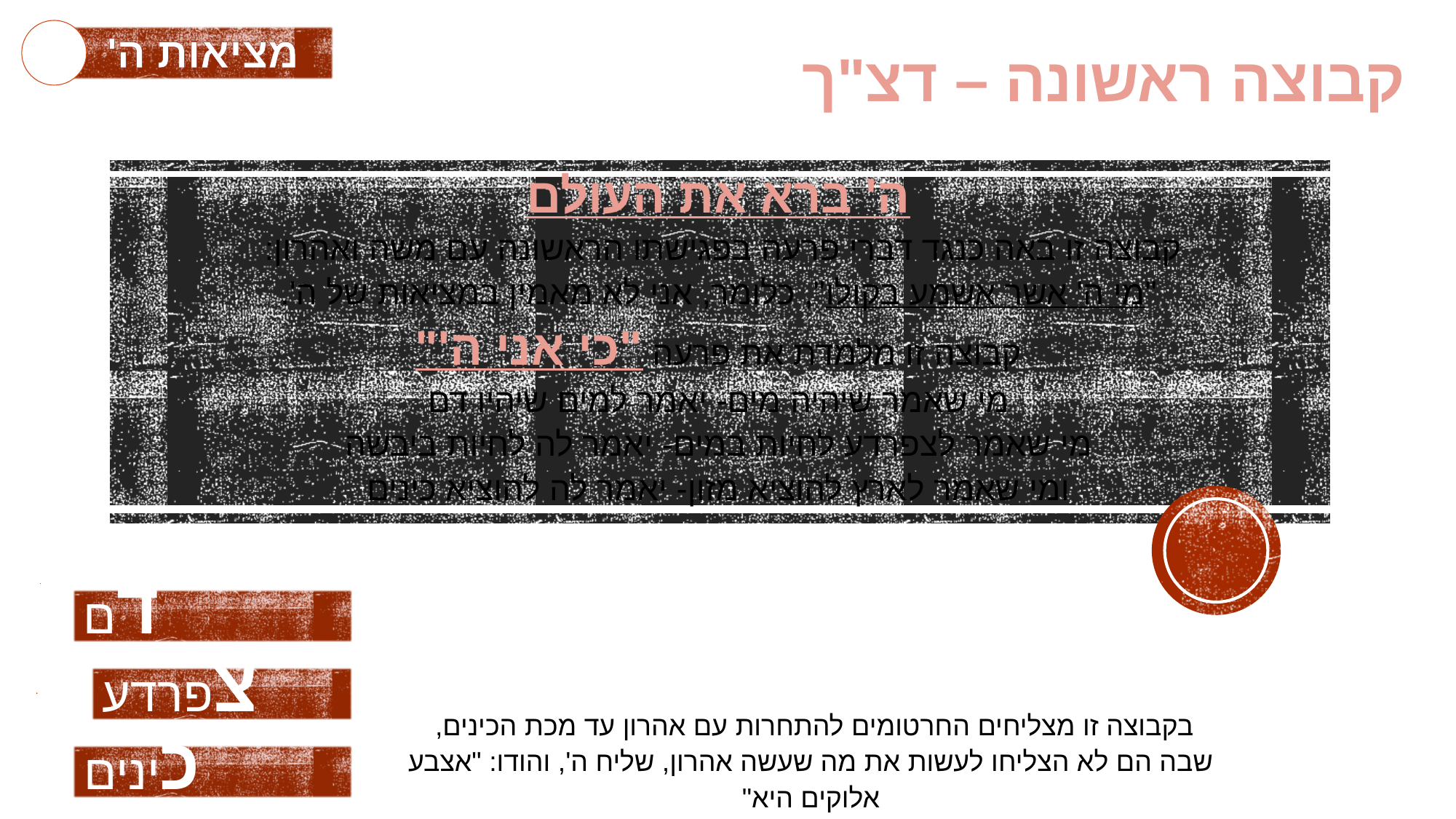

מציאות ה'

קבוצה ראשונה – דצ"ך
ה' ברא את העולם
קבוצה זו באה כנגד דברי פרעה בפגישתו הראשונה עם משה ואהרון:
"מי ה' אשר אשמע בקולו", כלומר, אני לא מאמין במציאות של ה'.
קבוצה זו מלמדת את פרעה "כי אני ה'"
מי שאמר שיהיה מים- יאמר למים שיהיו דם
מי שאמר לצפרדע לחיות במים- יאמר לה לחיות ביבשה
ומי שאמר לארץ להוציא מזון- יאמר לה להוציא כינים
דם
צפרדע
כינים
בקבוצה זו מצליחים החרטומים להתחרות עם אהרון עד מכת הכינים,
שבה הם לא הצליחו לעשות את מה שעשה אהרון, שליח ה', והודו: "אצבע אלוקים היא"